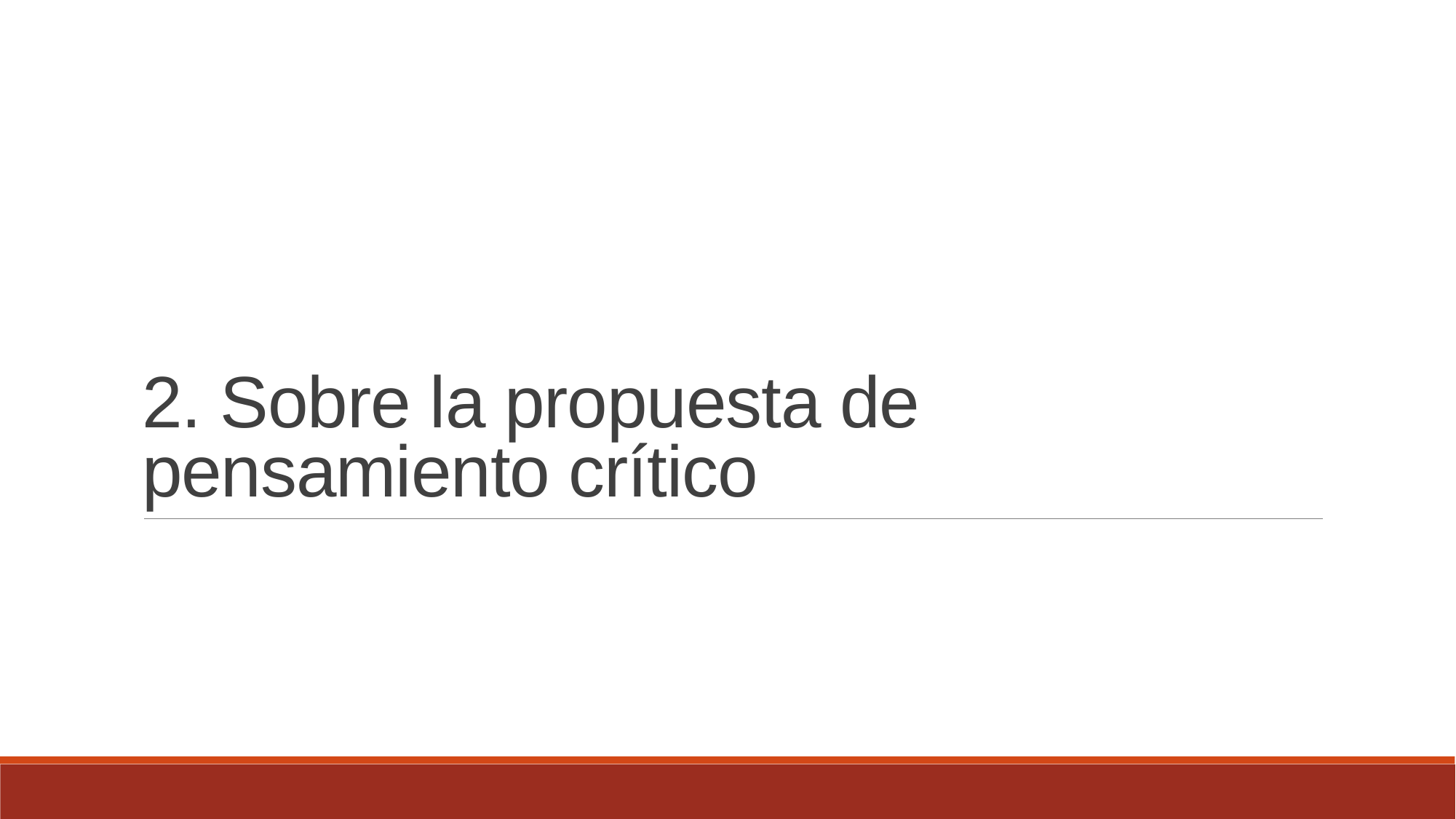

# 2. Sobre la propuesta de pensamiento crítico